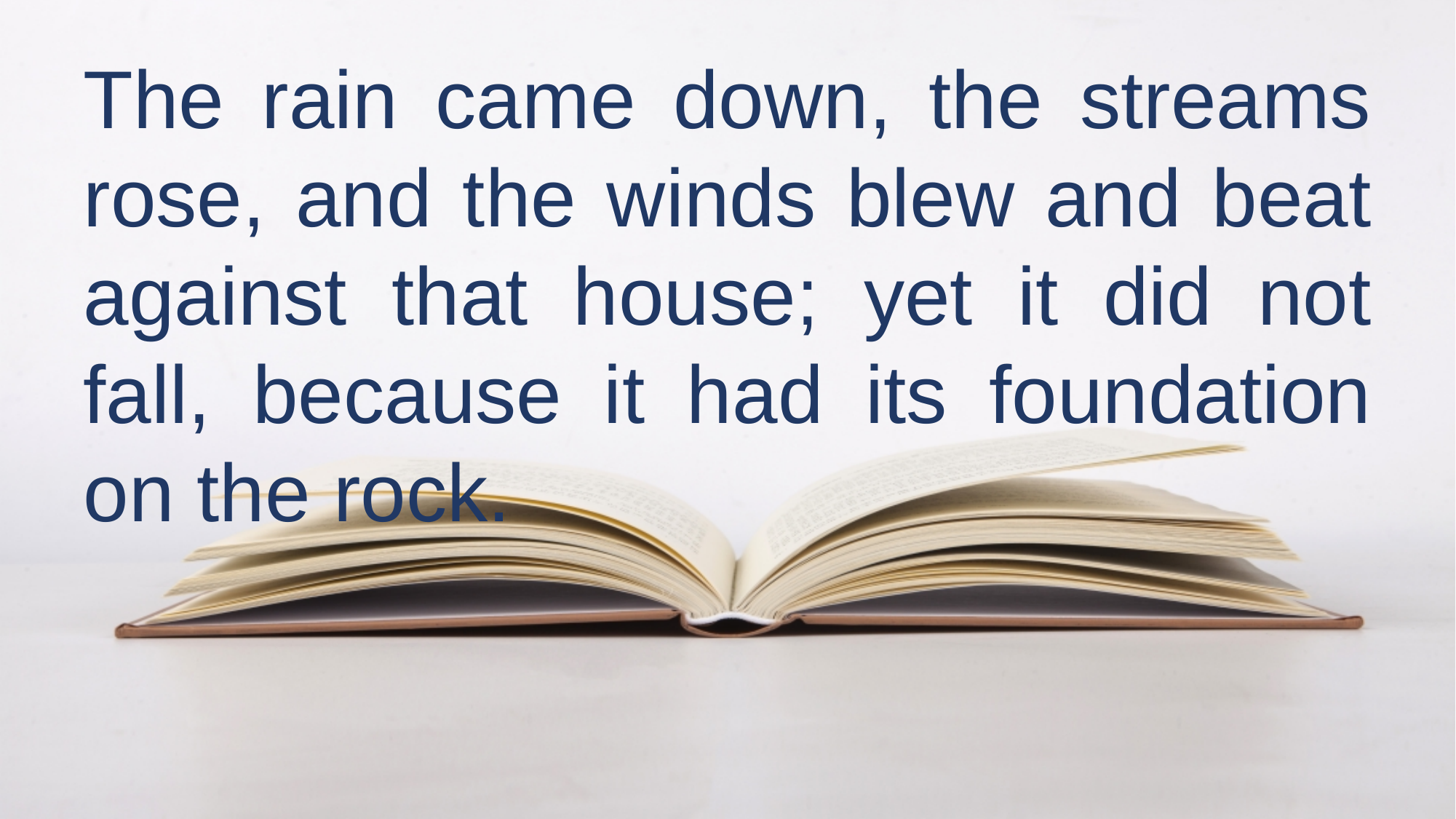

The rain came down, the streams rose, and the winds blew and beat against that house; yet it did not fall, because it had its foundation on the rock.